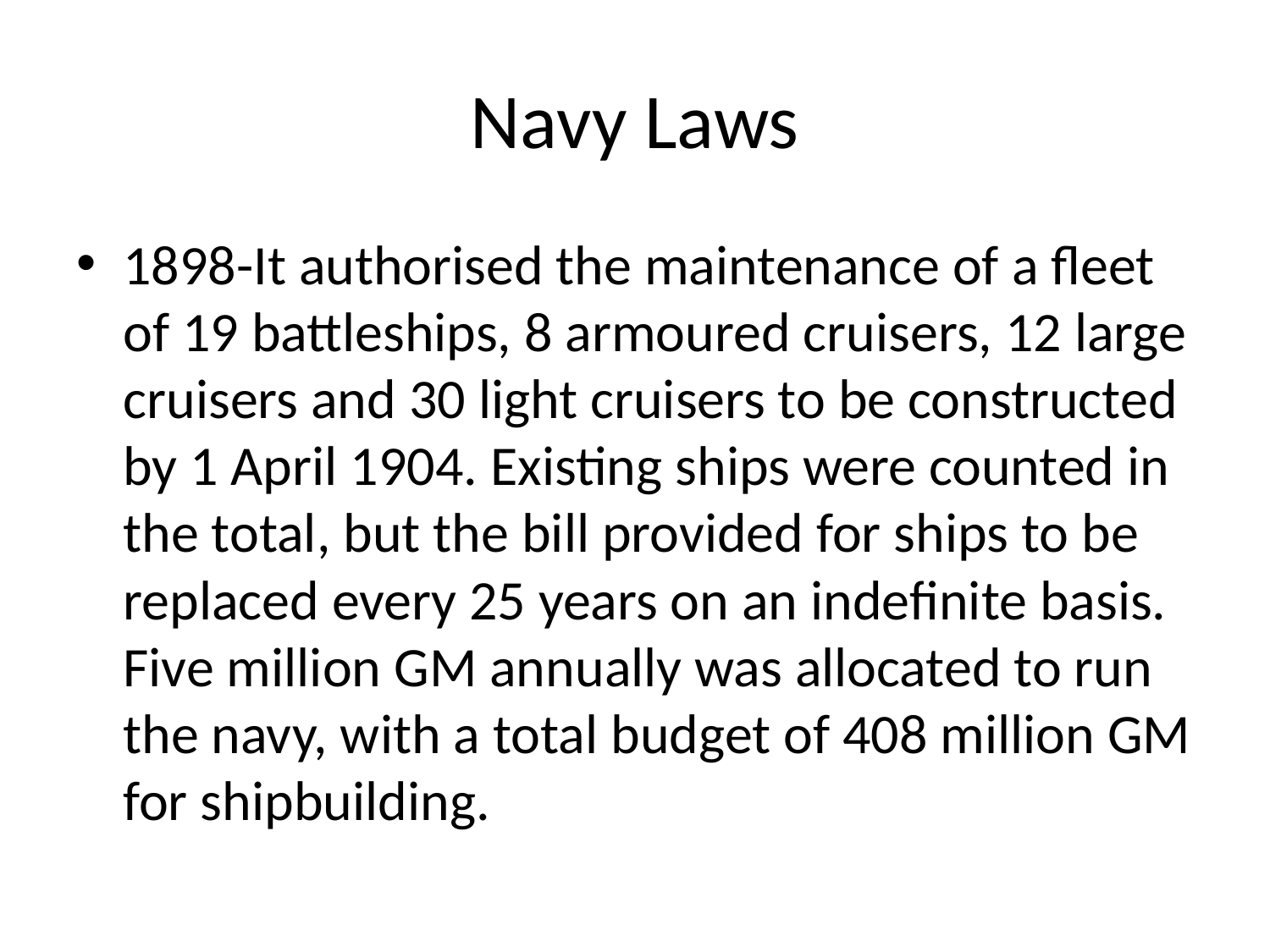

# Navy Laws
1898-It authorised the maintenance of a fleet of 19 battleships, 8 armoured cruisers, 12 large cruisers and 30 light cruisers to be constructed by 1 April 1904. Existing ships were counted in the total, but the bill provided for ships to be replaced every 25 years on an indefinite basis. Five million GM annually was allocated to run the navy, with a total budget of 408 million GM for shipbuilding.